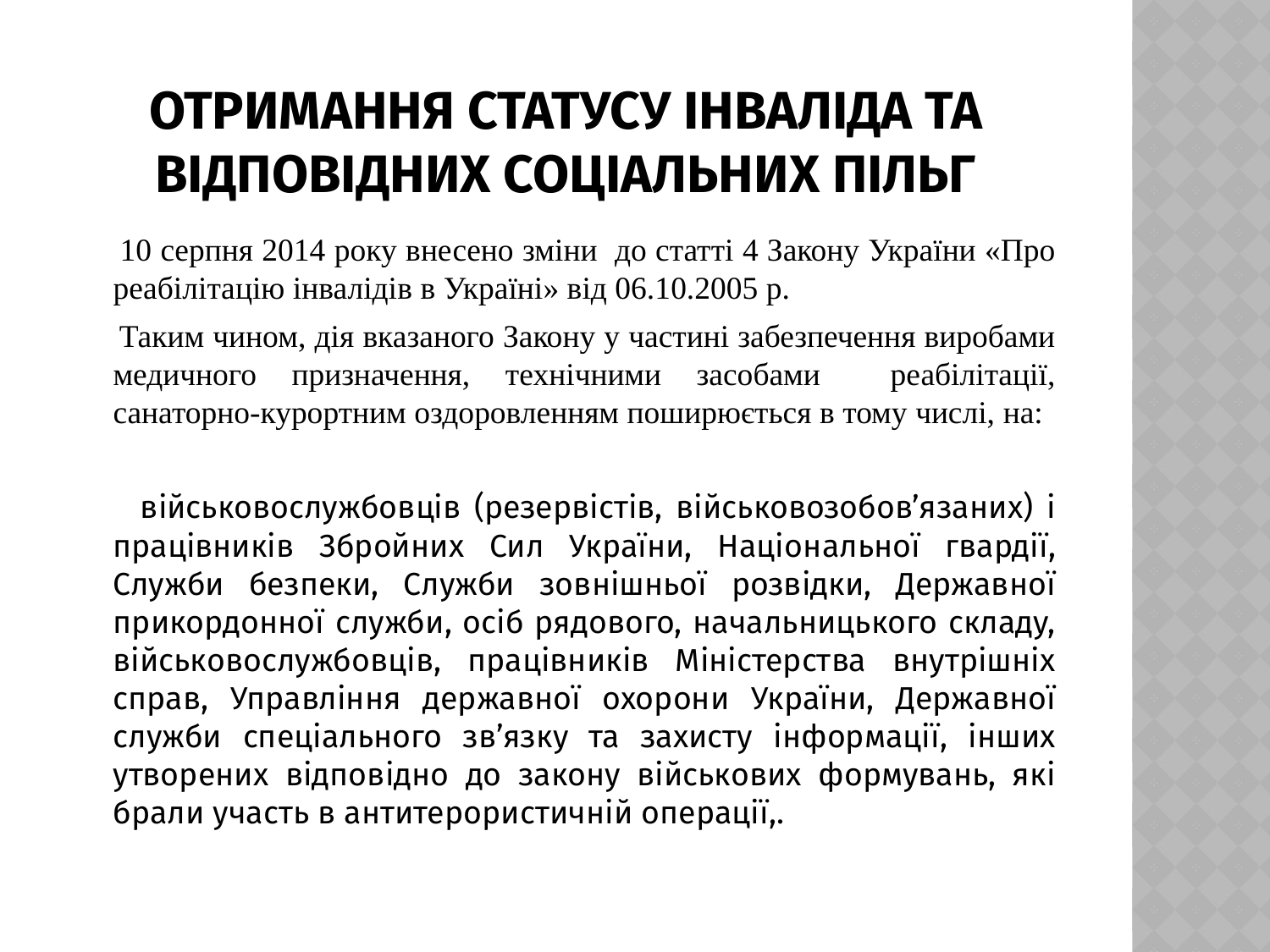

# Отримання статусу інваліда та відповідних соціальних пільг
     10 серпня 2014 року внесено зміни  до статті 4 Закону України «Про реабілітацію інвалідів в Україні» від 06.10.2005 р.
     Таким чином, дія вказаного Закону у частині забезпечення виробами медичного призначення, технічними засобами  реабілітації, санаторно-курортним оздоровленням поширюється в тому числі, на:

     військо­вослужбовців (резервістів, військовозобов’язаних) і працівників Збройних Сил України, Націо­нальної гвардії, Служби безпеки, Служби зовнішньої розвідки, Державної прикордонної служби, осіб рядового, начальницького складу, військовослужбовців, працівників Міністерства внутрішніх справ, Управління державної охорони України, Державної служби спеціального зв’язку та захисту інформації, інших утворених відповідно до закону військових формувань, які брали участь в антитерористичній операції,.